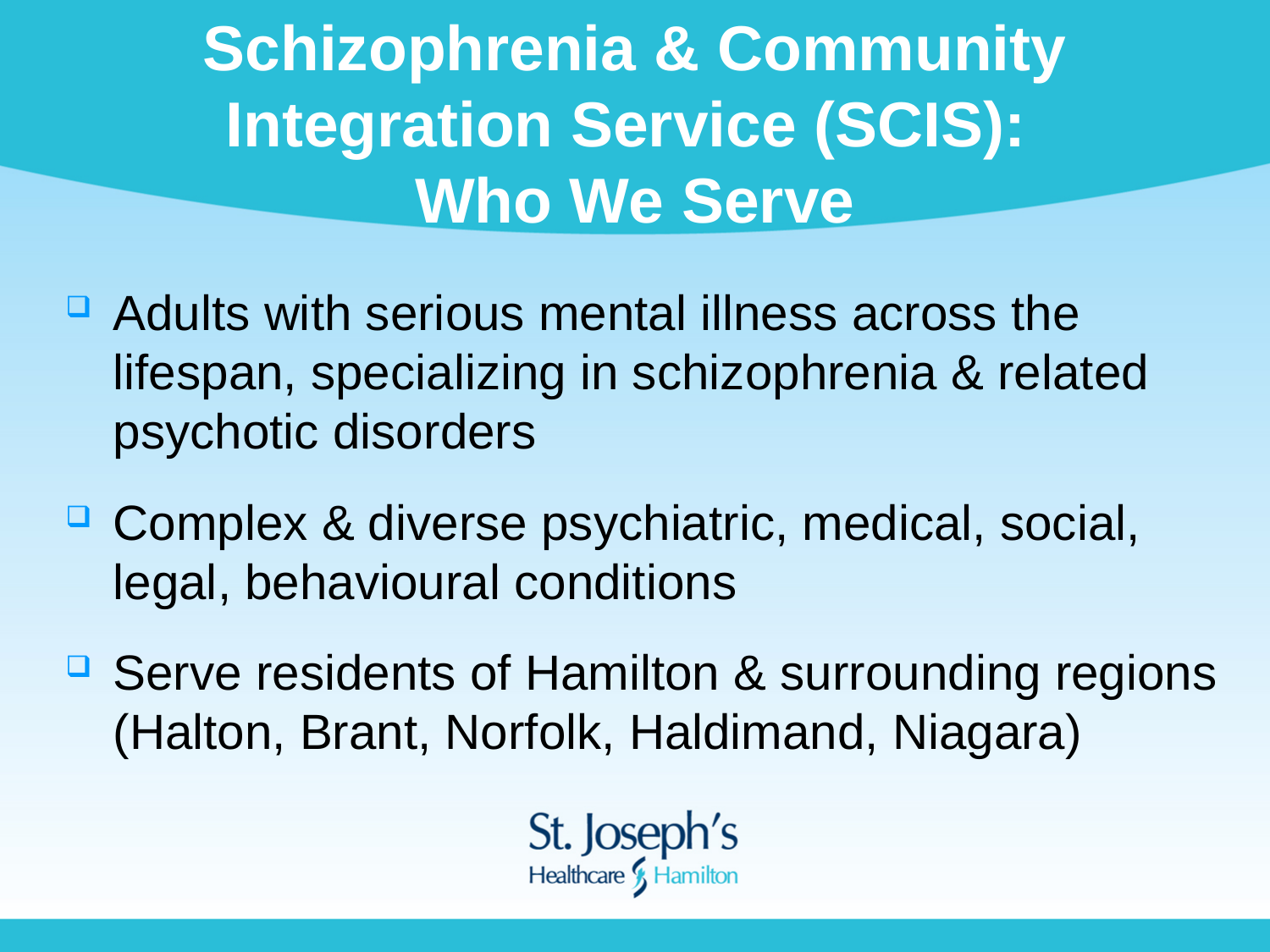

# Schizophrenia & Community Integration Service (SCIS): Who We Serve
Adults with serious mental illness across the lifespan, specializing in schizophrenia & related psychotic disorders
Complex & diverse psychiatric, medical, social, legal, behavioural conditions
Serve residents of Hamilton & surrounding regions (Halton, Brant, Norfolk, Haldimand, Niagara)